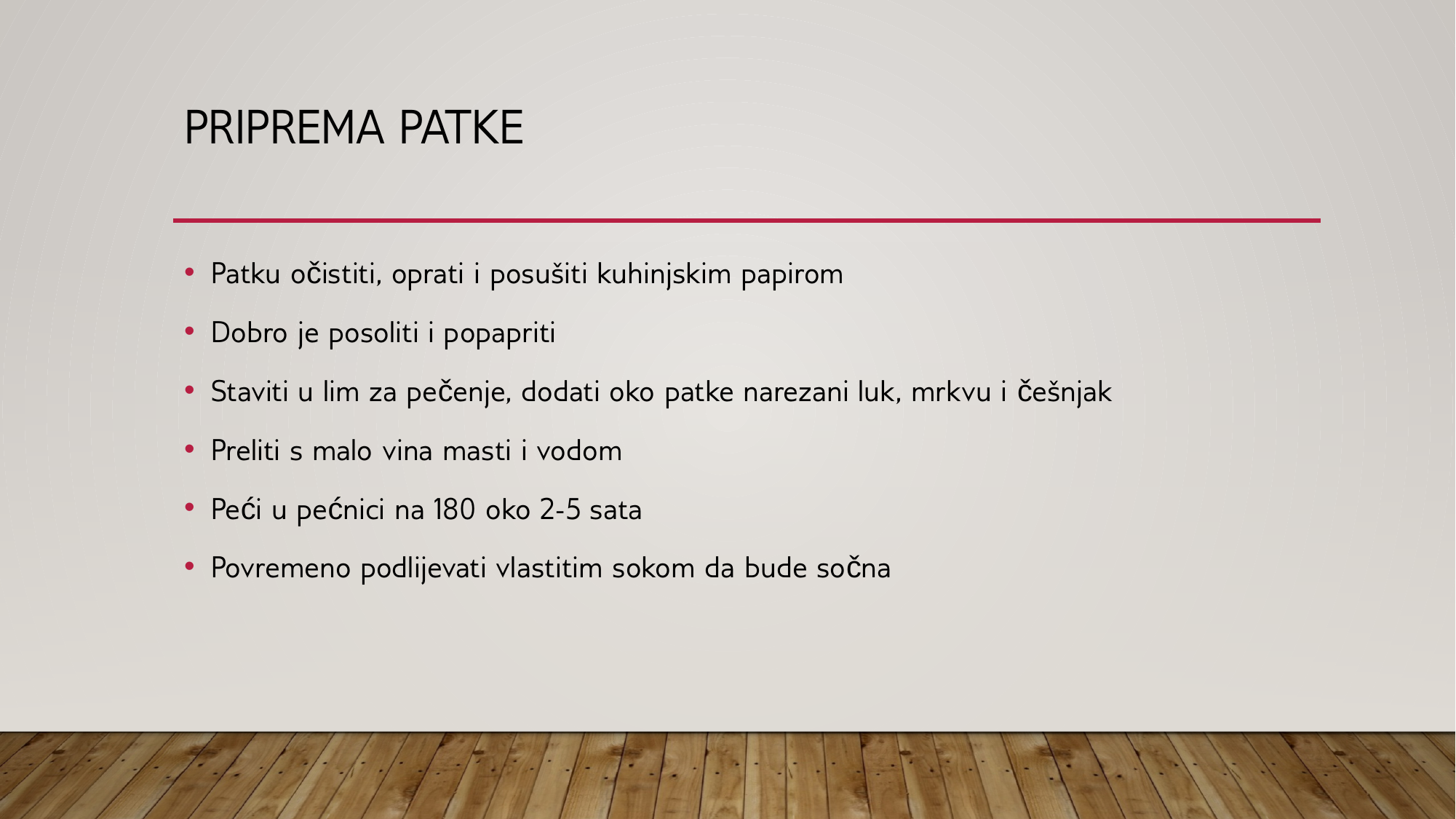

# Priprema patke
Patku očistiti, oprati i posušiti kuhinjskim papirom
Dobro je posoliti i popapriti
Staviti u lim za pečenje, dodati oko patke narezani luk, mrkvu i češnjak
Preliti s malo vina masti i vodom
Peći u pećnici na 180 oko 2-5 sata
Povremeno podlijevati vlastitim sokom da bude sočna